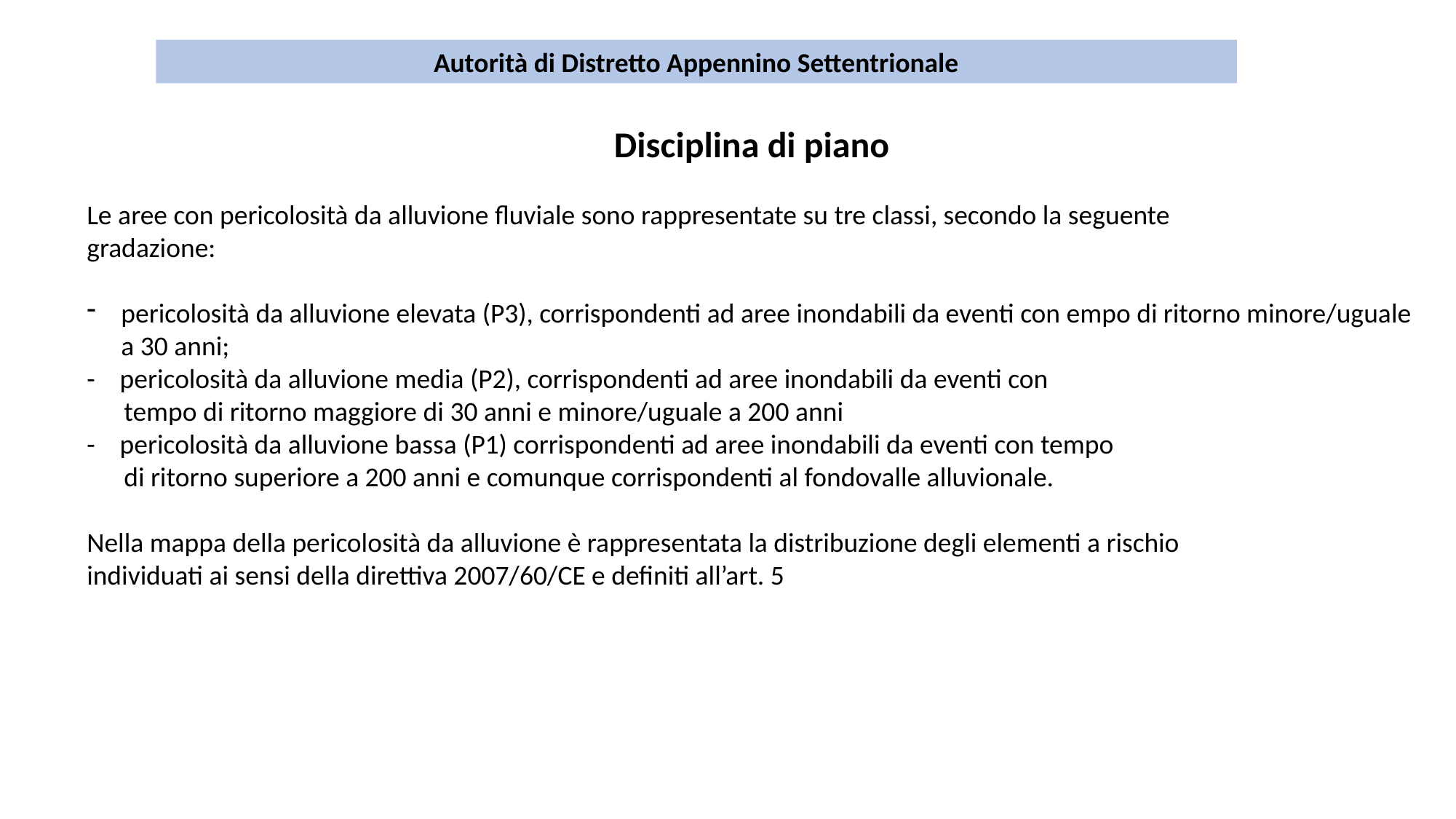

Autorità di Distretto Appennino Settentrionale

Disciplina di piano

Le aree con pericolosità da alluvione fluviale sono rappresentate su tre classi, secondo la seguente
gradazione:

pericolosità da alluvione elevata (P3), corrispondenti ad aree inondabili da eventi con empo di ritorno minore/uguale a 30 anni;
-    pericolosità da alluvione media (P2), corrispondenti ad aree inondabili da eventi con
      tempo di ritorno maggiore di 30 anni e minore/uguale a 200 anni
-    pericolosità da alluvione bassa (P1) corrispondenti ad aree inondabili da eventi con tempo
      di ritorno superiore a 200 anni e comunque corrispondenti al fondovalle alluvionale.

Nella mappa della pericolosità da alluvione è rappresentata la distribuzione degli elementi a rischio
individuati ai sensi della direttiva 2007/60/CE e definiti all’art. 5